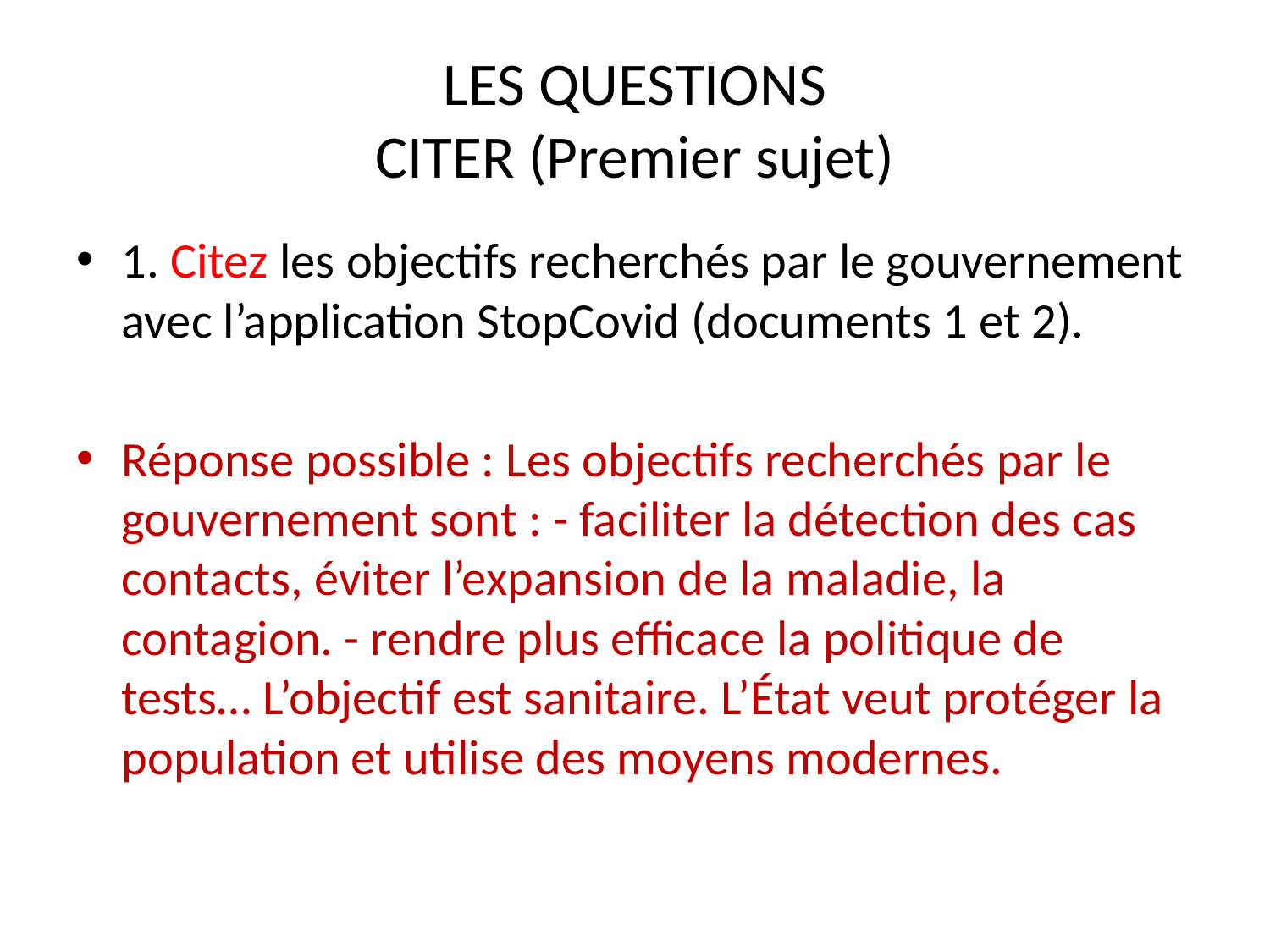

# LES QUESTIONS CITER (Premier sujet)
1. Citez les objectifs recherchés par le gouvernement avec l’application StopCovid (documents 1 et 2).

Réponse possible : Les objectifs recherchés par le gouvernement sont : - faciliter la détection des cas contacts, éviter l’expansion de la maladie, la contagion. - rendre plus efficace la politique de tests… L’objectif est sanitaire. L’État veut protéger la population et utilise des moyens modernes.